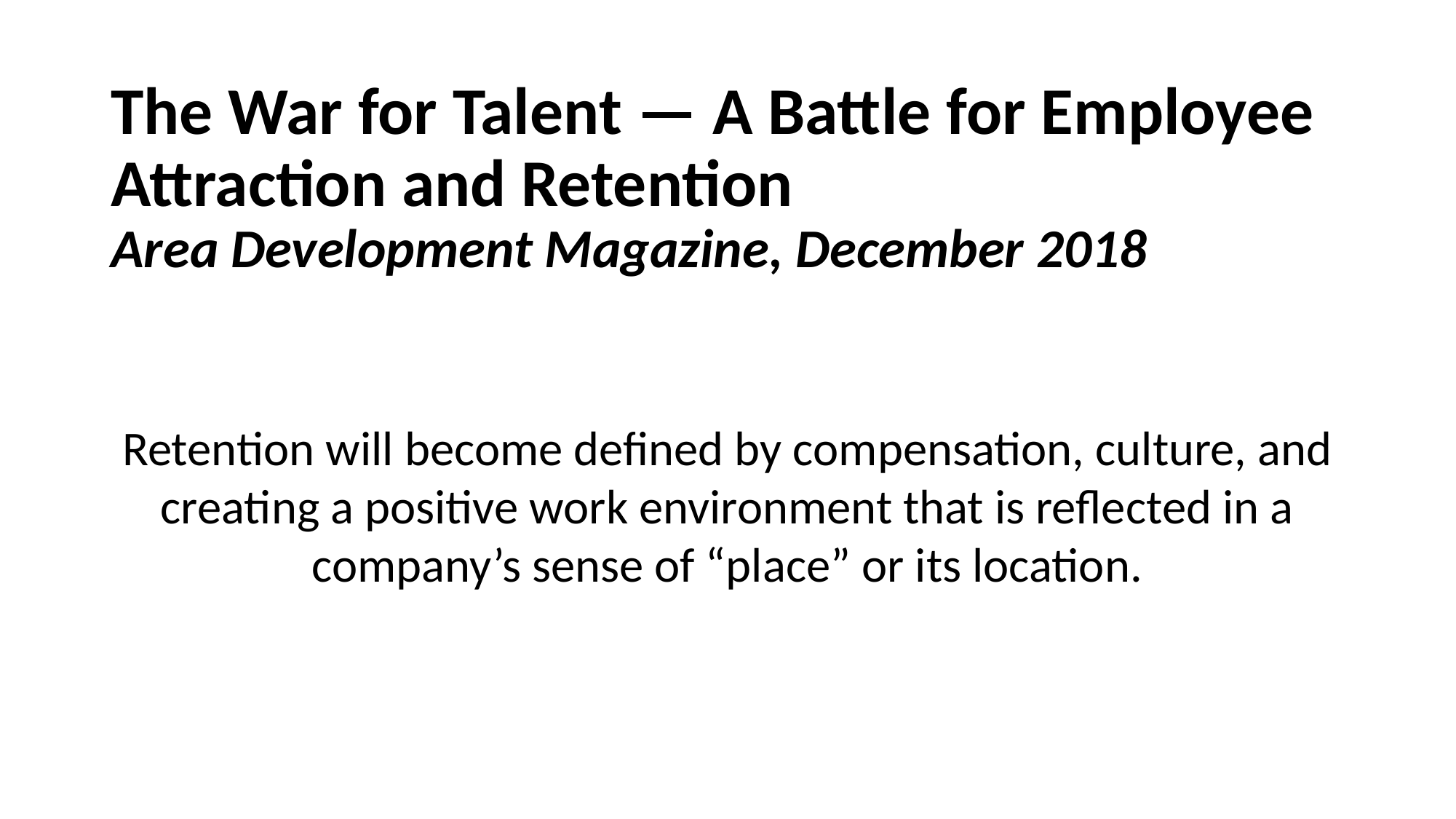

# The War for Talent — A Battle for Employee Attraction and Retention Area Development Magazine, December 2018
Retention will become defined by compensation, culture, and creating a positive work environment that is reflected in a company’s sense of “place” or its location.